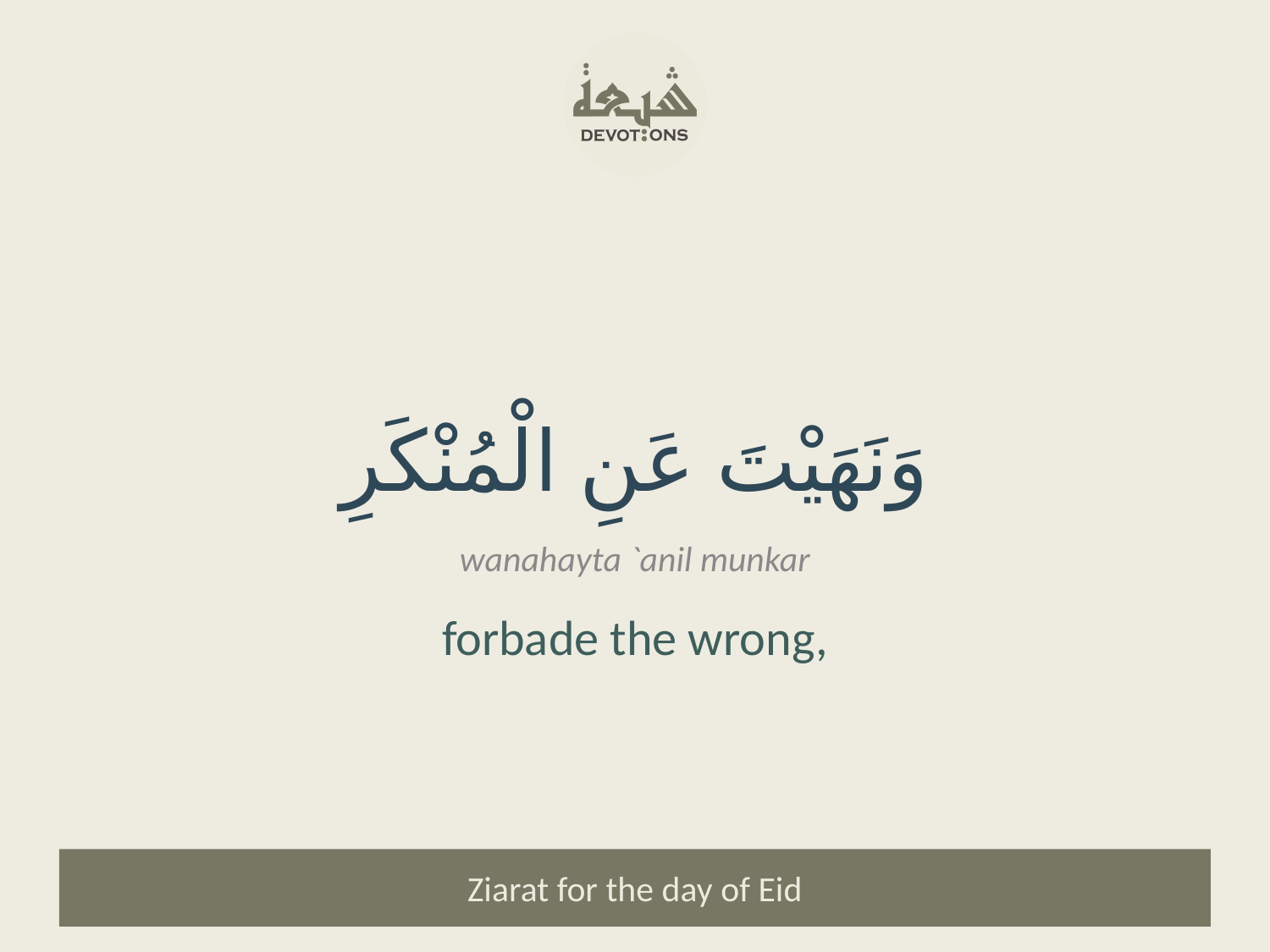

وَنَهَيْتَ عَنِ الْمُنْكَرِ
wanahayta `anil munkar
forbade the wrong,
Ziarat for the day of Eid